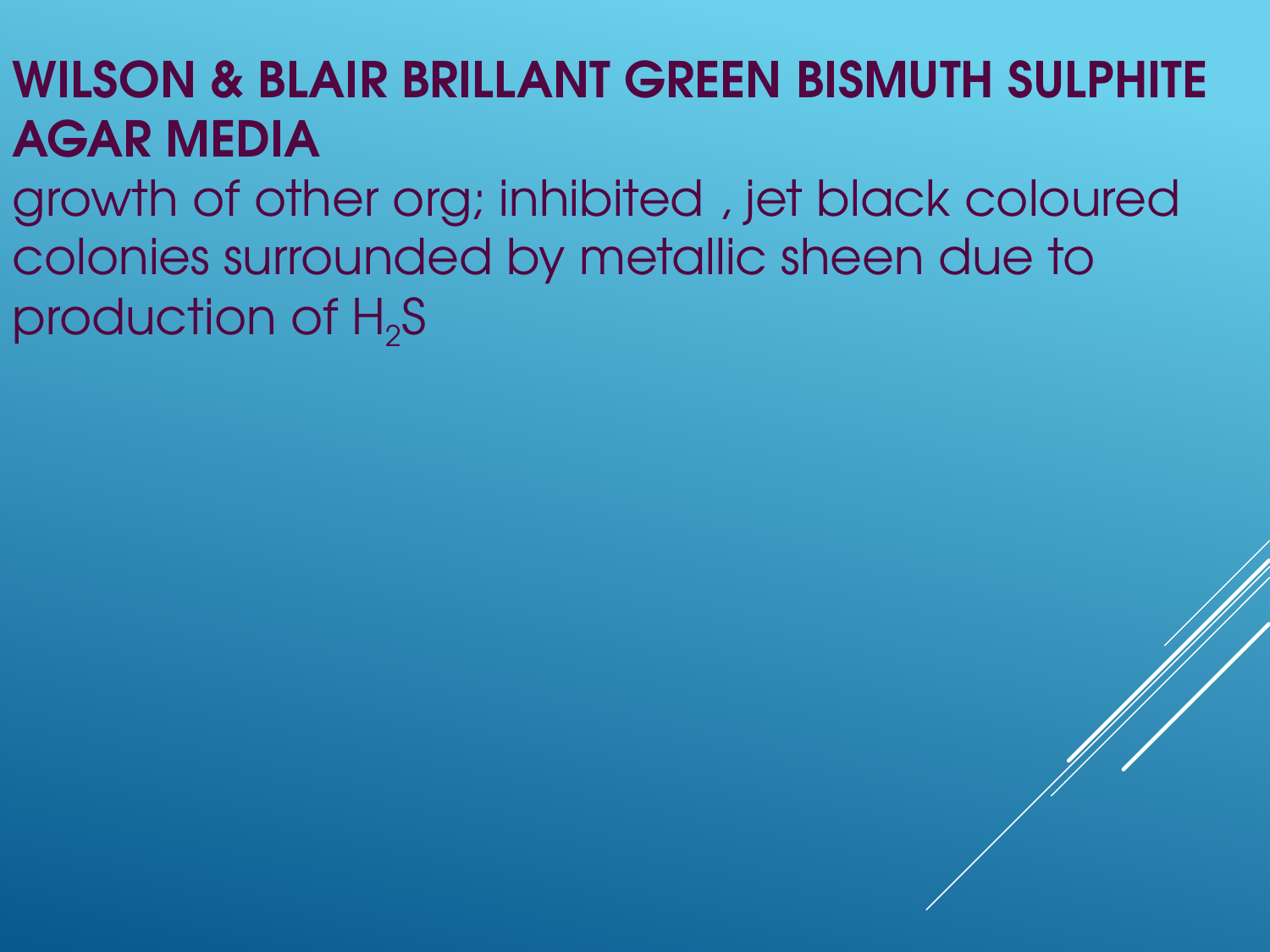

WILSON & BLAIR BRILLANT GREEN BISMUTH SULPHITE AGAR MEDIA
growth of other org; inhibited , jet black coloured  colonies surrounded by metallic sheen due to production of H2S